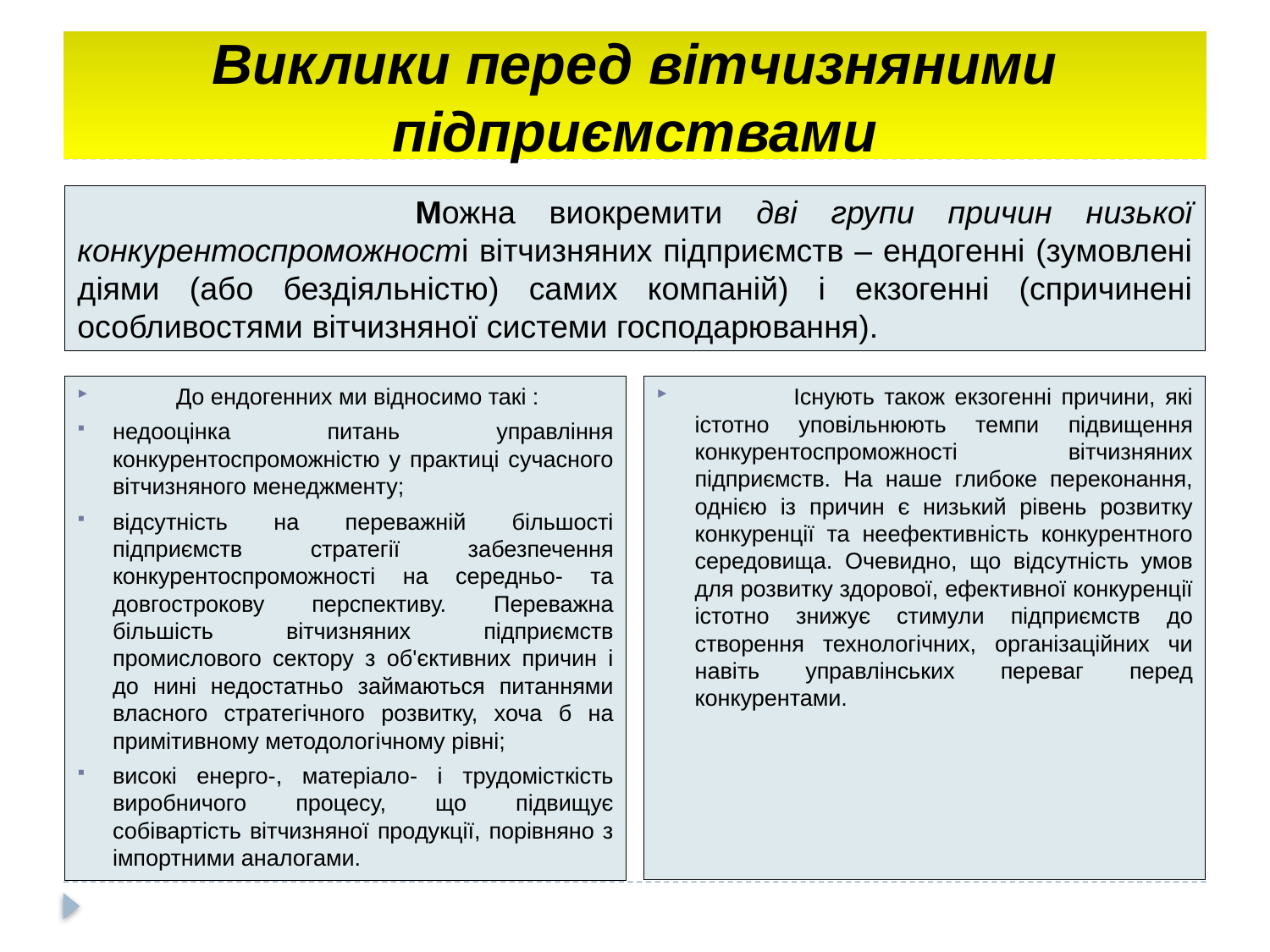

# Виклики перед вітчизняними підприємствами
          Можна виокремити дві групи причин низької конкурентоспроможності вітчизняних підприємств – ендогенні (зумовлені діями (або бездіяльністю) самих компаній) і екзогенні (спричинені особливостями вітчизняної системи господарювання).
          До ендогенних ми відносимо такі :
недооцінка питань управління конкурентоспроможністю у практиці сучасного вітчизняного менеджменту;
відсутність на переважній більшості підприємств стратегії забезпечення конкурентоспроможності на середньо- та довгострокову перспективу. Переважна більшість вітчизняних підприємств промислового сектору з об'єктивних причин і до нині недостатньо займаються питаннями власного стратегічного розвитку, хоча б на примітивному методологічному рівні;
високі енерго-, матеріало- і трудомісткість виробничого процесу, що підвищує собівартість вітчизняної продукції, порівняно з імпортними аналогами.
          Існують також екзогенні причини, які істотно уповільнюють темпи підвищення конкурентоспроможності вітчизняних підприємств. На наше глибоке переконання, однією із причин є низький рівень розвитку конкуренції та неефективність конкурентного середовища. Очевидно, що відсутність умов для розвитку здорової, ефективної конкуренції істотно знижує стимули підприємств до створення технологічних, організаційних чи навіть управлінських переваг перед конкурентами.